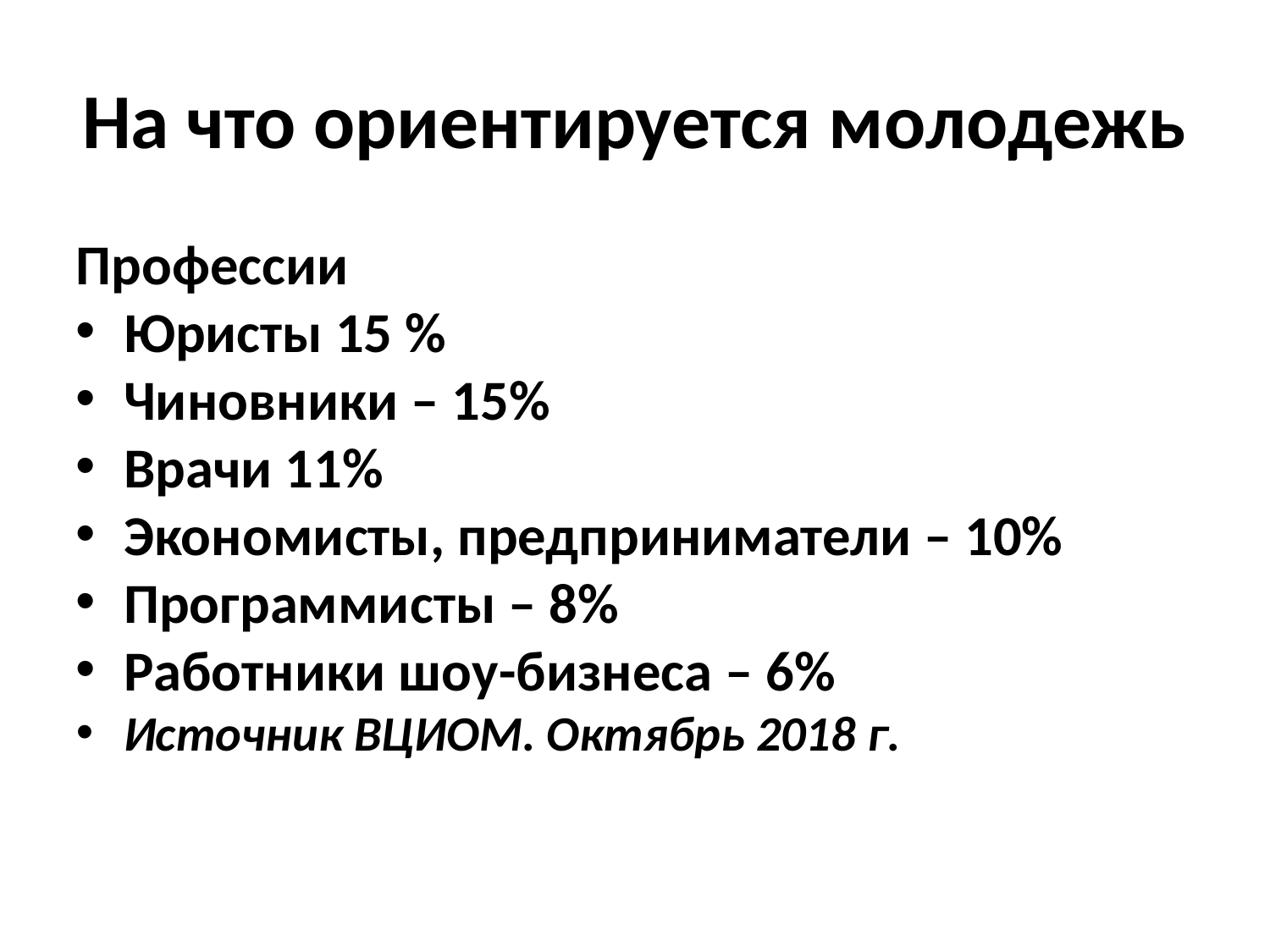

На что ориентируется молодежь
Профессии
Юристы 15 %
Чиновники – 15%
Врачи 11%
Экономисты, предприниматели – 10%
Программисты – 8%
Работники шоу-бизнеса – 6%
Источник ВЦИОМ. Октябрь 2018 г.